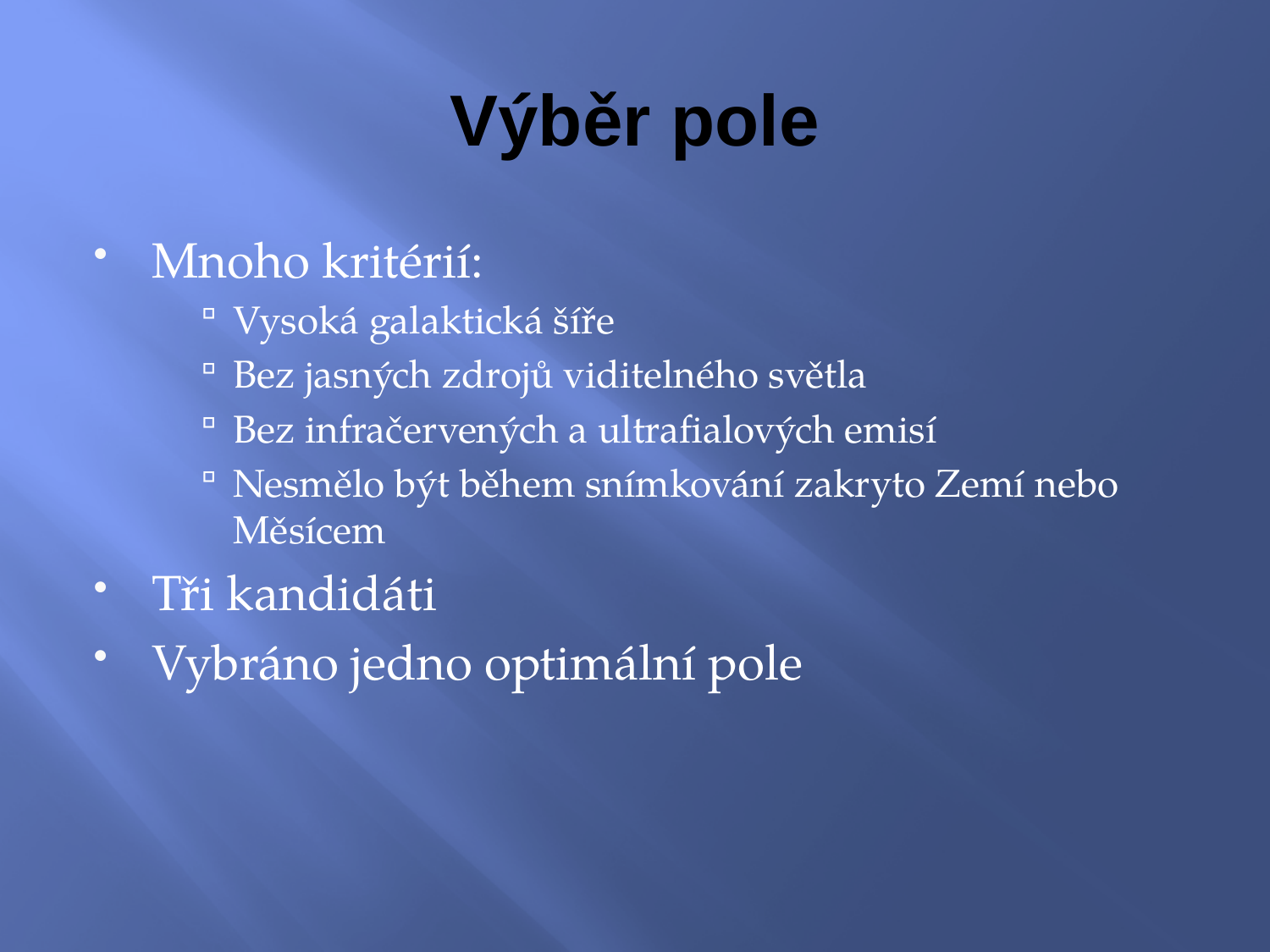

# Výběr pole
Mnoho kritérií:
Vysoká galaktická šíře
Bez jasných zdrojů viditelného světla
Bez infračervených a ultrafialových emisí
Nesmělo být během snímkování zakryto Zemí nebo Měsícem
Tři kandidáti
Vybráno jedno optimální pole